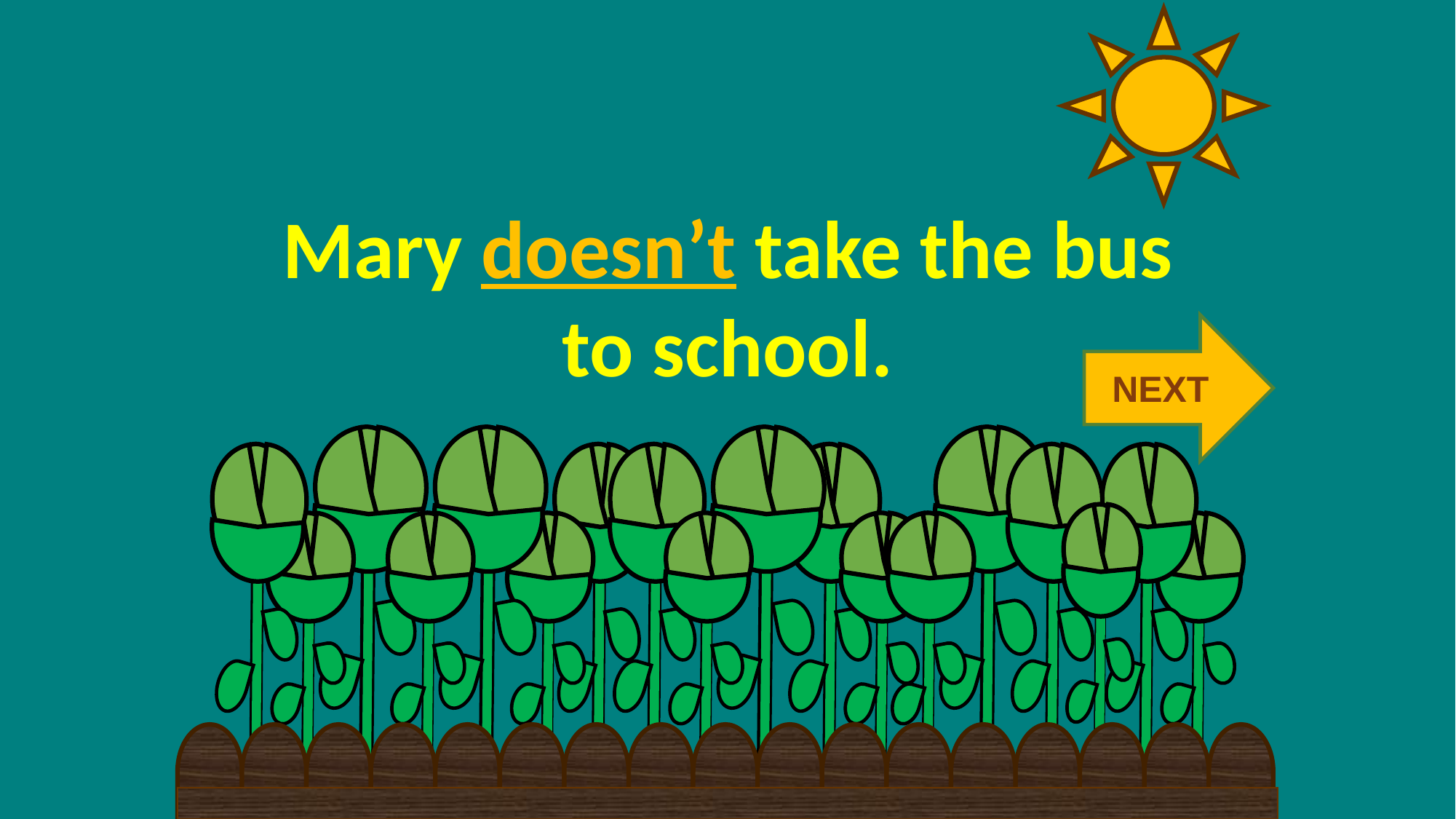

Mary doesn’t take the bus to school.
NEXT